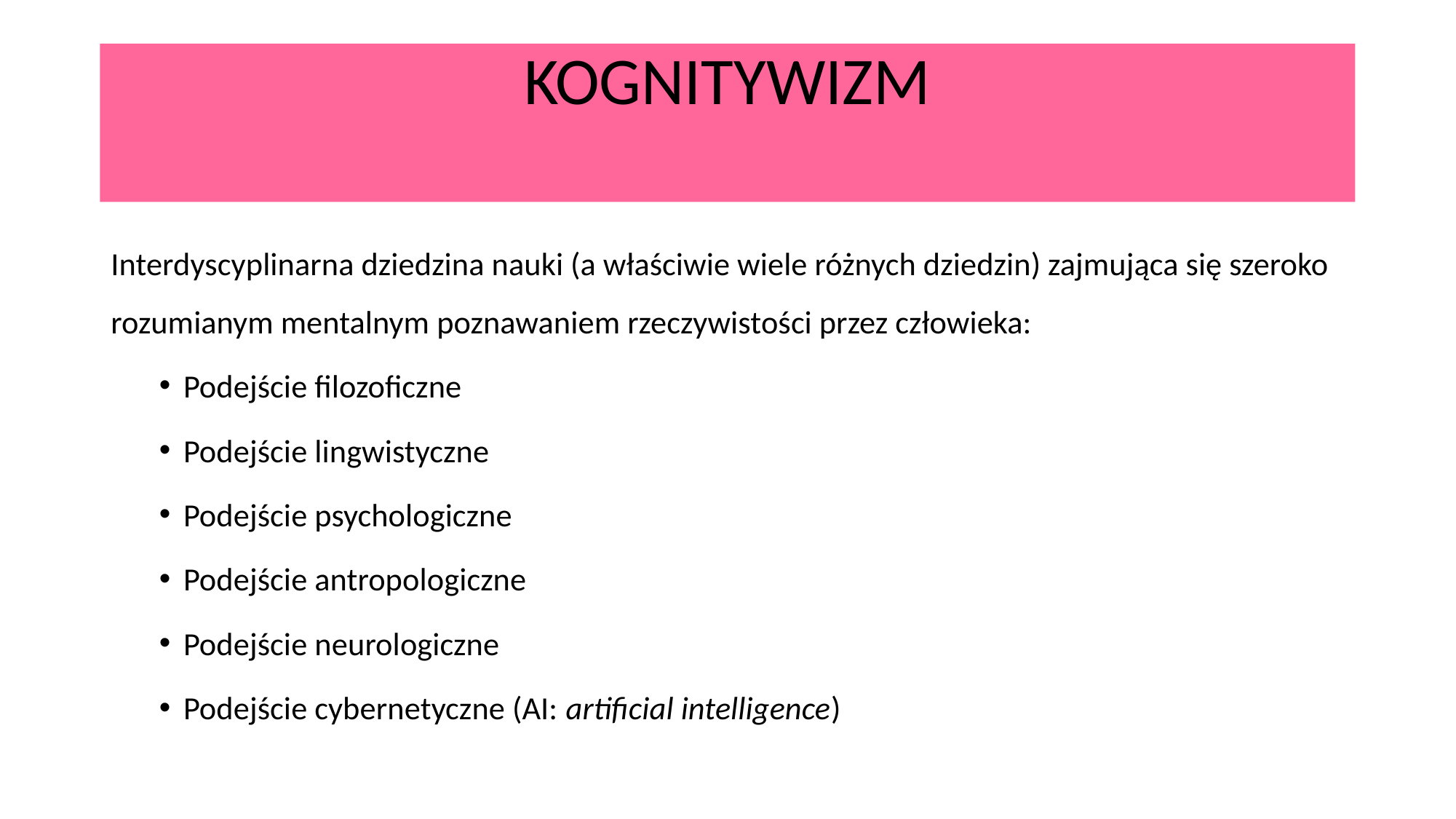

# KOGNITYWIZM
Interdyscyplinarna dziedzina nauki (a właściwie wiele różnych dziedzin) zajmująca się szeroko rozumianym mentalnym poznawaniem rzeczywistości przez człowieka:
Podejście filozoficzne
Podejście lingwistyczne
Podejście psychologiczne
Podejście antropologiczne
Podejście neurologiczne
Podejście cybernetyczne (AI: artificial intelligence)